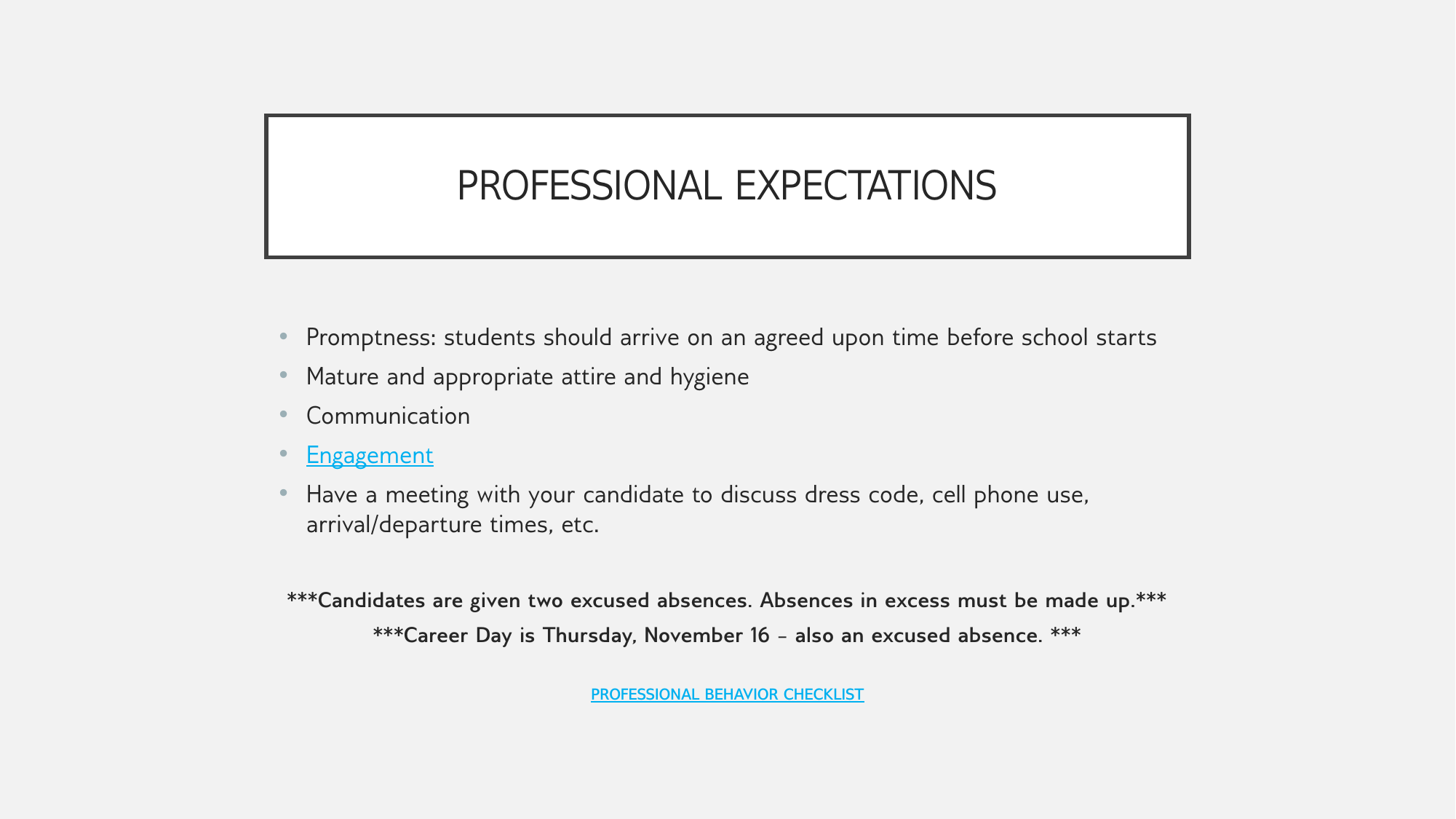

# PROFESSIONAL EXPECTATIONS
Promptness: students should arrive on an agreed upon time before school starts
Mature and appropriate attire and hygiene
Communication
Engagement
Have a meeting with your candidate to discuss dress code, cell phone use, arrival/departure times, etc.

***Candidates are given two excused absences. Absences in excess must be made up.***
***Career Day is Thursday, November 16 – also an excused absence. ***

PROFESSIONAL BEHAVIOR CHECKLIST